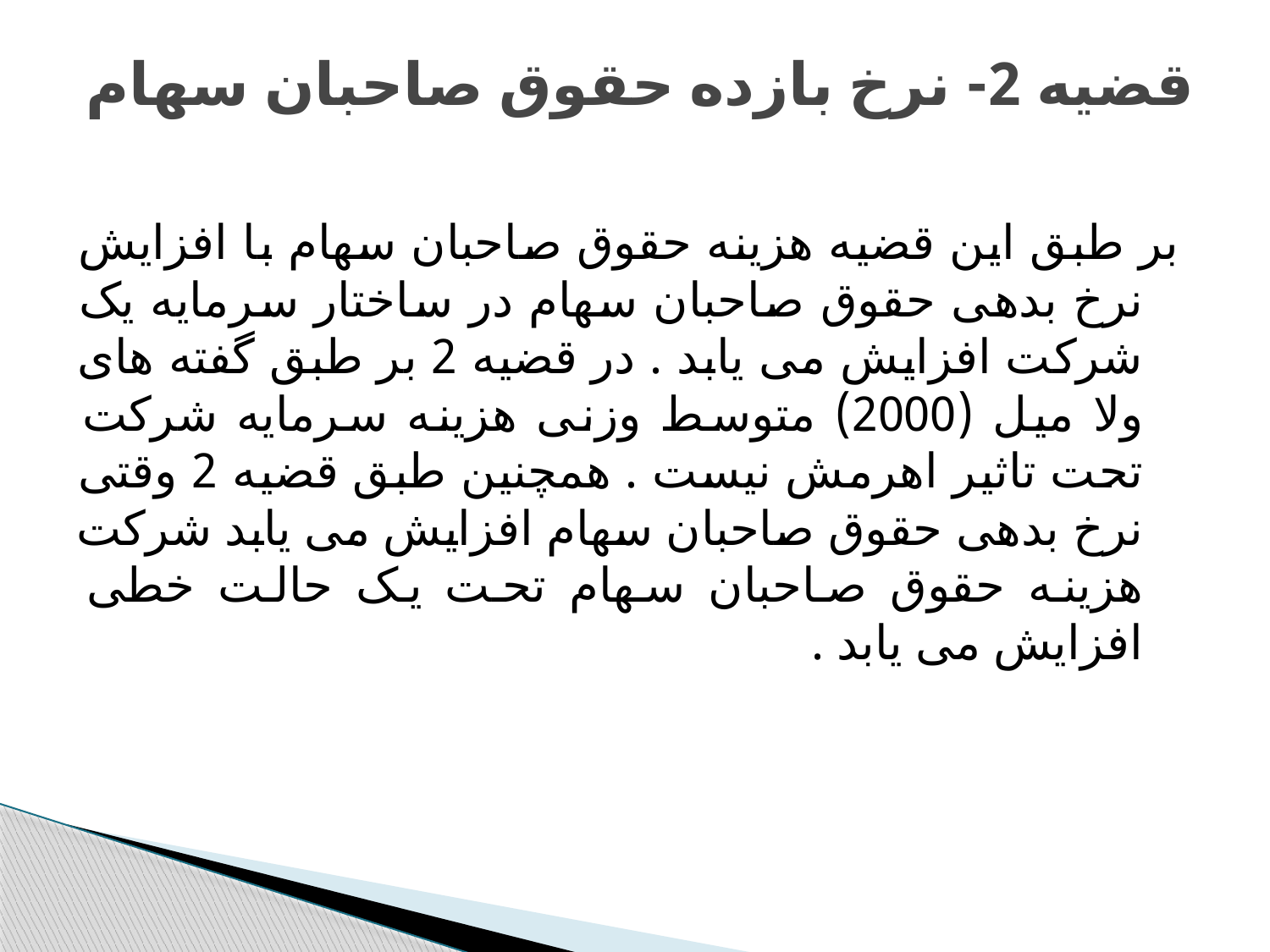

# قضیه 2- نرخ بازده حقوق صاحبان سهام
بر طبق این قضیه هزینه حقوق صاحبان سهام با افزایش نرخ بدهی حقوق صاحبان سهام در ساختار سرمایه یک شرکت افزایش می یابد . در قضیه 2 بر طبق گفته های ولا میل (2000) متوسط وزنی هزینه سرمایه شرکت تحت تاثیر اهرمش نیست . همچنین طبق قضیه 2 وقتی نرخ بدهی حقوق صاحبان سهام افزایش می یابد شرکت هزینه حقوق صاحبان سهام تحت یک حالت خطی افزایش می یابد .